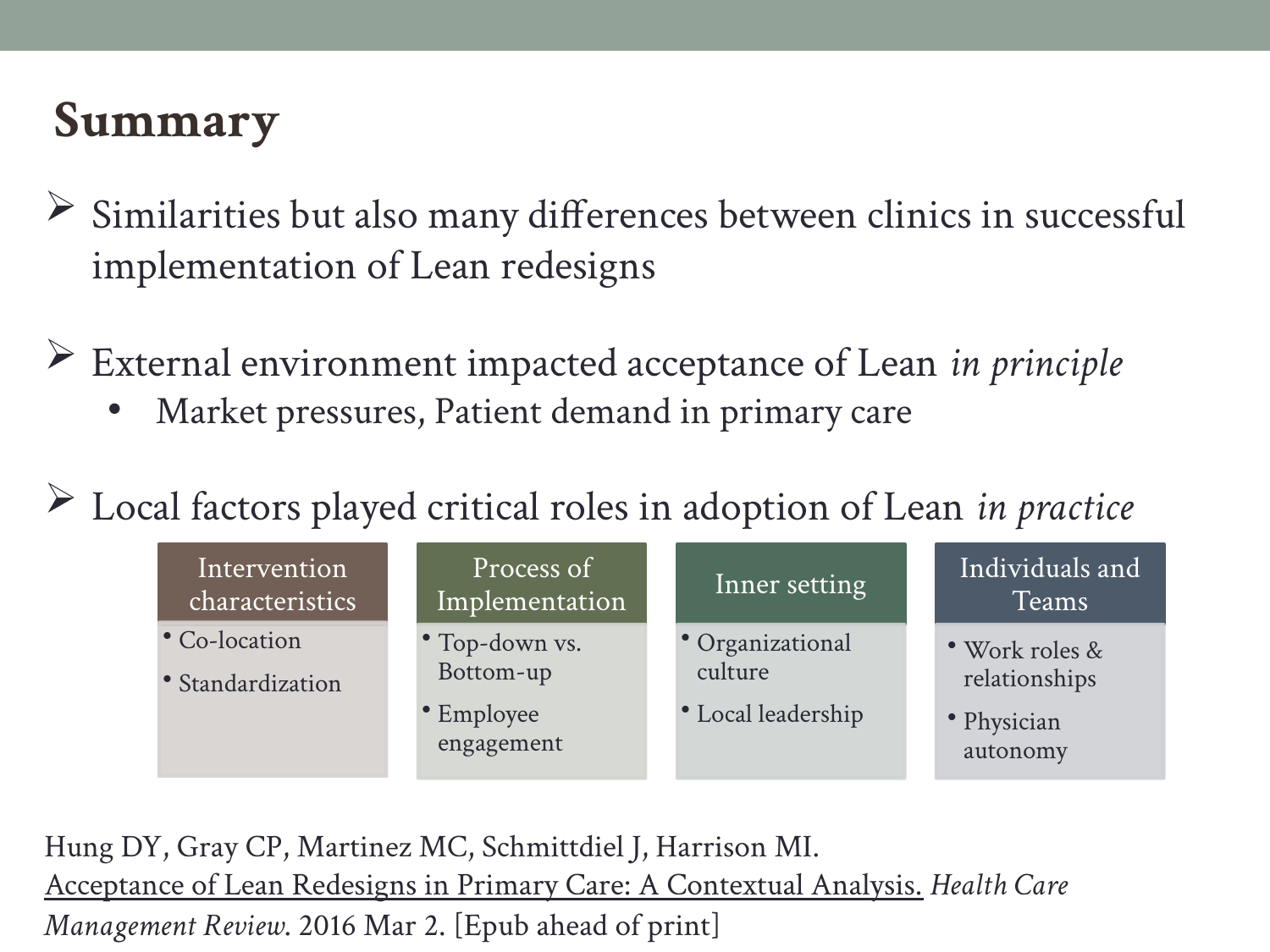

Summary
Similarities but also many differences between clinics in successful implementation of Lean redesigns

External environment impacted acceptance of Lean in principle
Market pressures, Patient demand in primary care

Local factors played critical roles in adoption of Lean in practice

Hung DY, Gray CP, Martinez MC, Schmittdiel J, Harrison MI. Acceptance of Lean Redesigns in Primary Care: A Contextual Analysis. Health Care Management Review. 2016 Mar 2. [Epub ahead of print]
Intervention characteristics
Co-location

Standardization
Process of Implementation
Top-down vs. Bottom-up

Employee engagement
Inner setting
Organizational culture

Local leadership
Individuals and Teams
Work roles & relationships

Physician autonomy